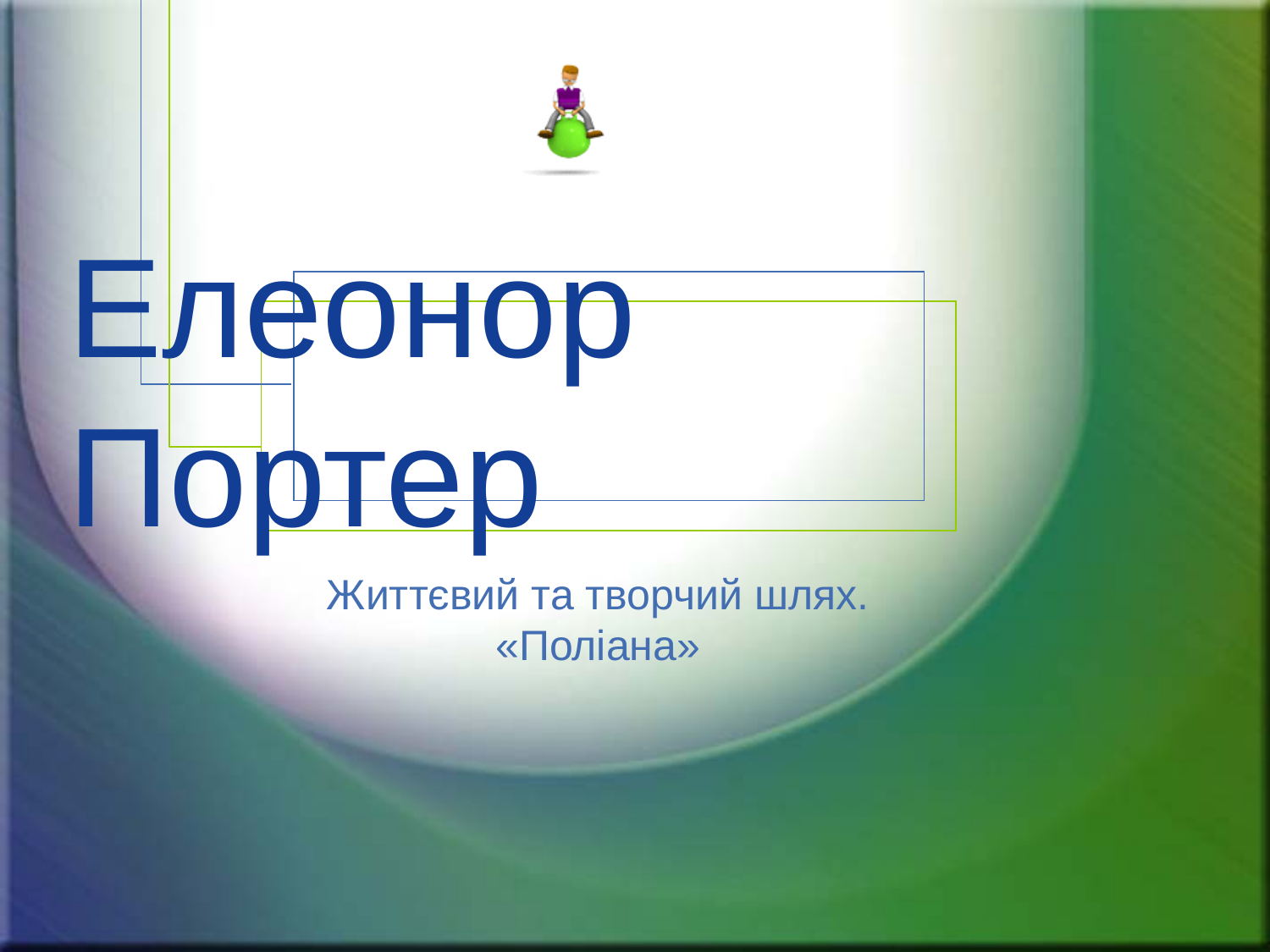

# Елеонор Портер
Життєвий та творчий шлях. «Поліана»